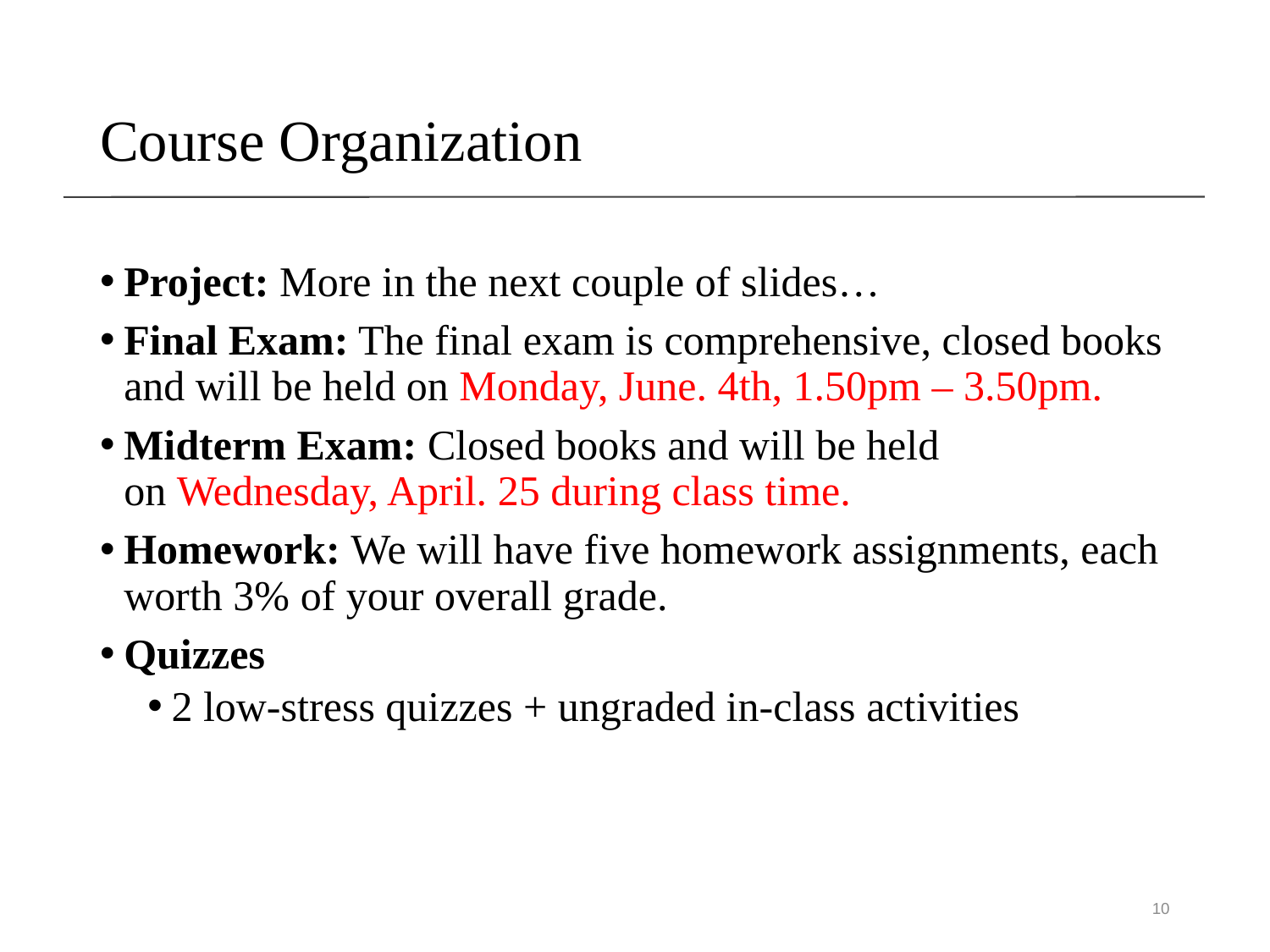

# Course Organization
Project: More in the next couple of slides…
Final Exam: The final exam is comprehensive, closed books and will be held on Monday, June. 4th, 1.50pm – 3.50pm.
Midterm Exam: Closed books and will be held on Wednesday, April. 25 during class time.
Homework: We will have five homework assignments, each worth 3% of your overall grade.
Quizzes
2 low-stress quizzes + ungraded in-class activities
10